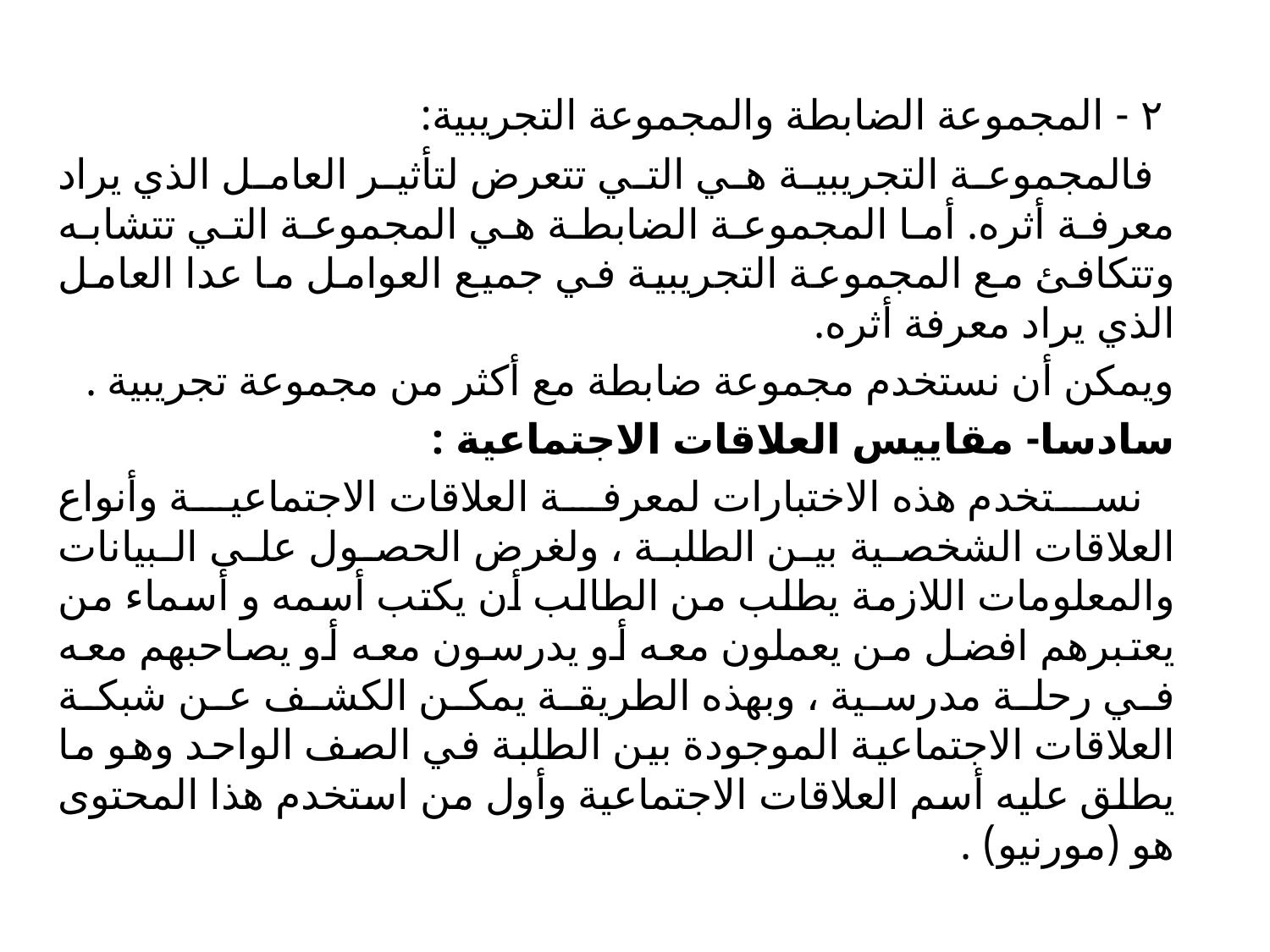

۲ - المجموعة الضابطة والمجموعة التجريبية:
  فالمجموعة التجريبية هي التي تتعرض لتأثير العامل الذي يراد معرفة أثره. أما المجموعة الضابطة هي المجموعة التي تتشابه وتتكافئ مع المجموعة التجريبية في جميع العوامل ما عدا العامل الذي يراد معرفة أثره.
ويمكن أن نستخدم مجموعة ضابطة مع أكثر من مجموعة تجريبية .
سادسا- مقاييس العلاقات الاجتماعية :
   نستخدم هذه الاختبارات لمعرفة العلاقات الاجتماعية وأنواع العلاقات الشخصية بين الطلبة ، ولغرض الحصول على البيانات والمعلومات اللازمة يطلب من الطالب أن يكتب أسمه و أسماء من يعتبرهم افضل من يعملون معه أو يدرسون معه أو يصاحبهم معه في رحلة مدرسية ، وبهذه الطريقة يمكن الكشف عن شبكة العلاقات الاجتماعية الموجودة بين الطلبة في الصف الواحد وهو ما يطلق عليه أسم العلاقات الاجتماعية وأول من استخدم هذا المحتوى هو (مورنيو) .